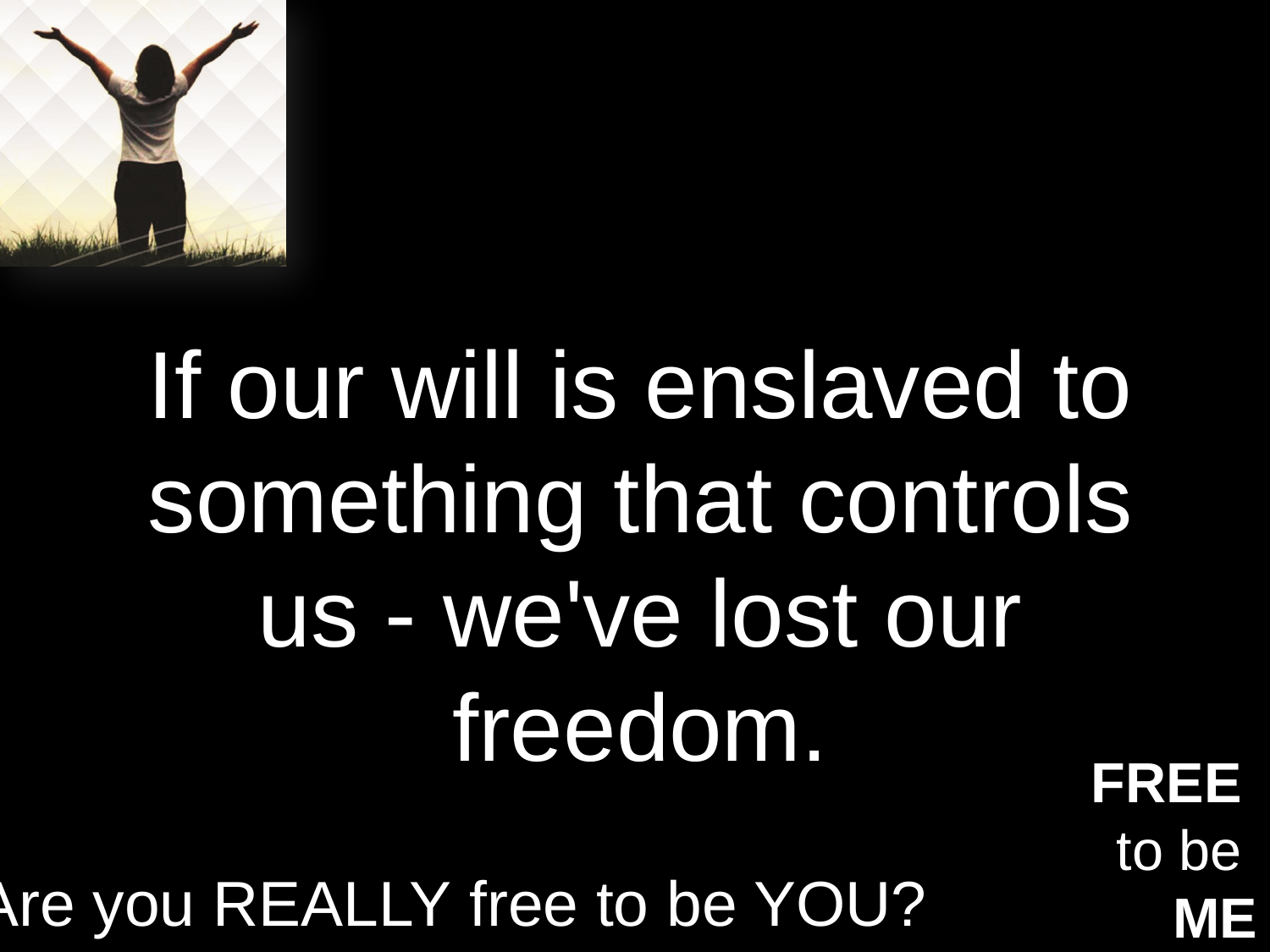

If our will is enslaved to something that controls us - we've lost our freedom.
Are you REALLY free to be YOU?